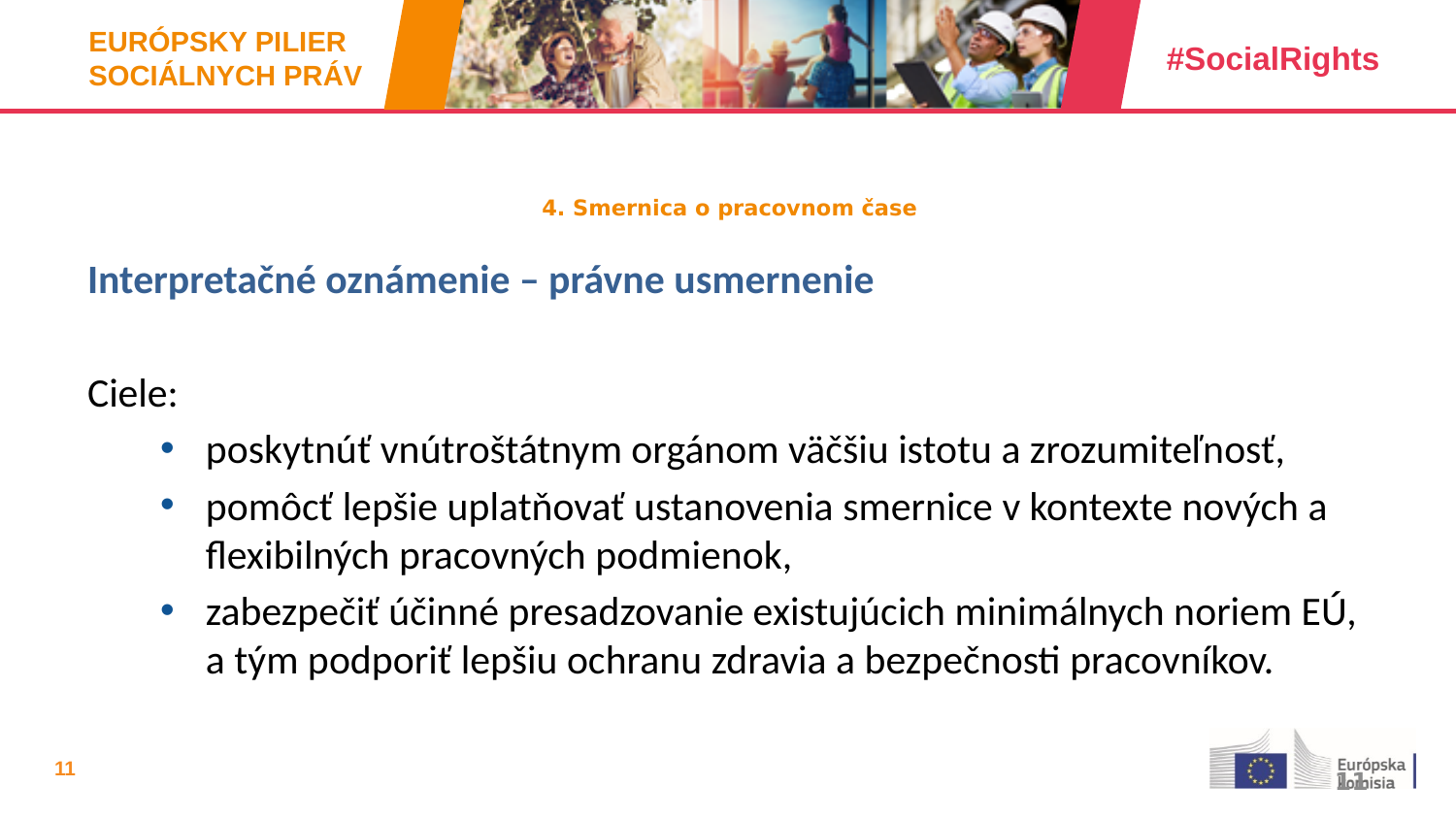

# 4. Smernica o pracovnom čase
Interpretačné oznámenie – právne usmernenie

Ciele:
poskytnúť vnútroštátnym orgánom väčšiu istotu a zrozumiteľnosť,
pomôcť lepšie uplatňovať ustanovenia smernice v kontexte nových a flexibilných pracovných podmienok,
zabezpečiť účinné presadzovanie existujúcich minimálnych noriem EÚ, a tým podporiť lepšiu ochranu zdravia a bezpečnosti pracovníkov.

11